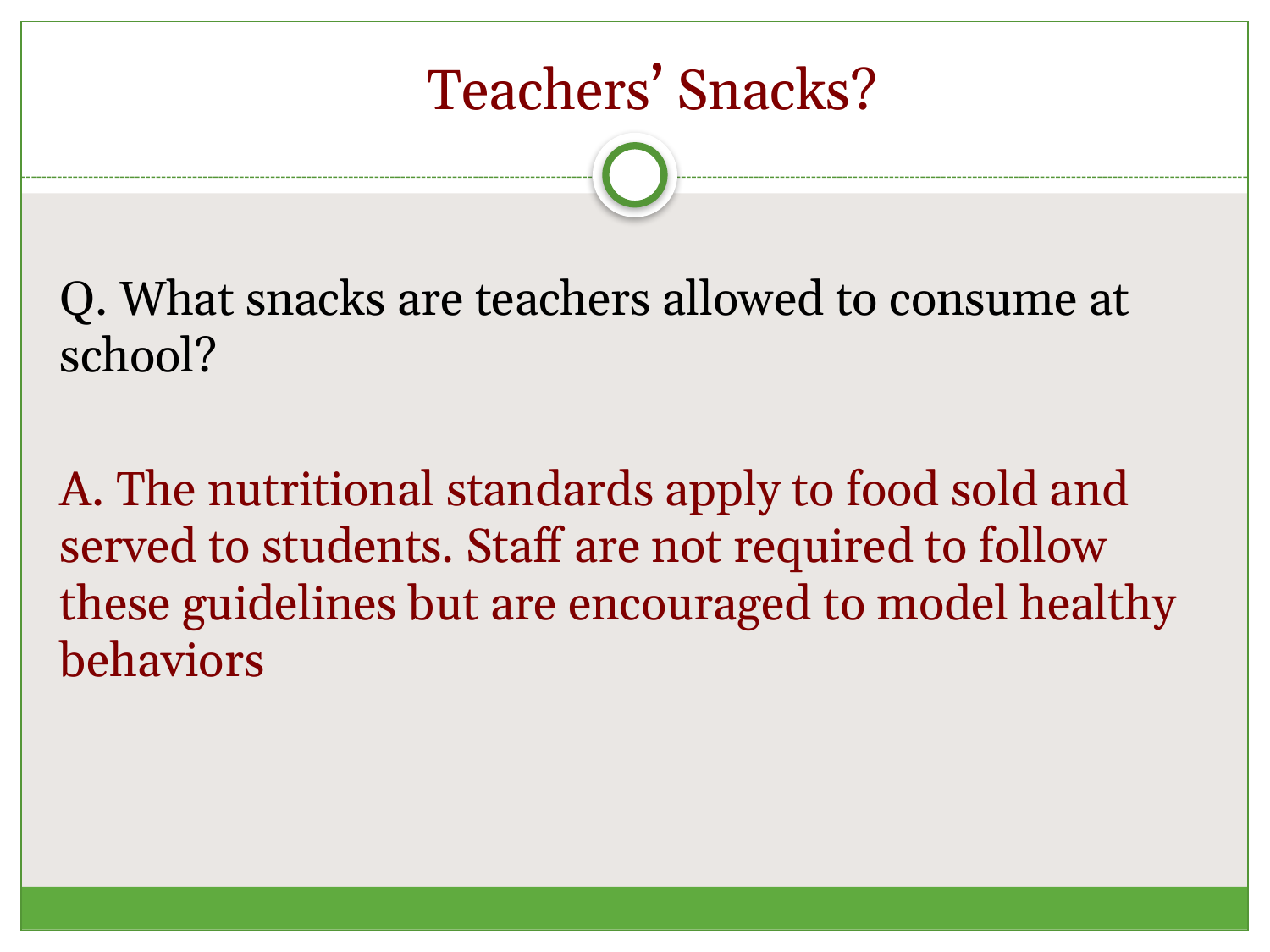

Teachers’ Snacks?
Q. What snacks are teachers allowed to consume at school?

A. The nutritional standards apply to food sold and served to students. Staff are not required to follow these guidelines but are encouraged to model healthy behaviors